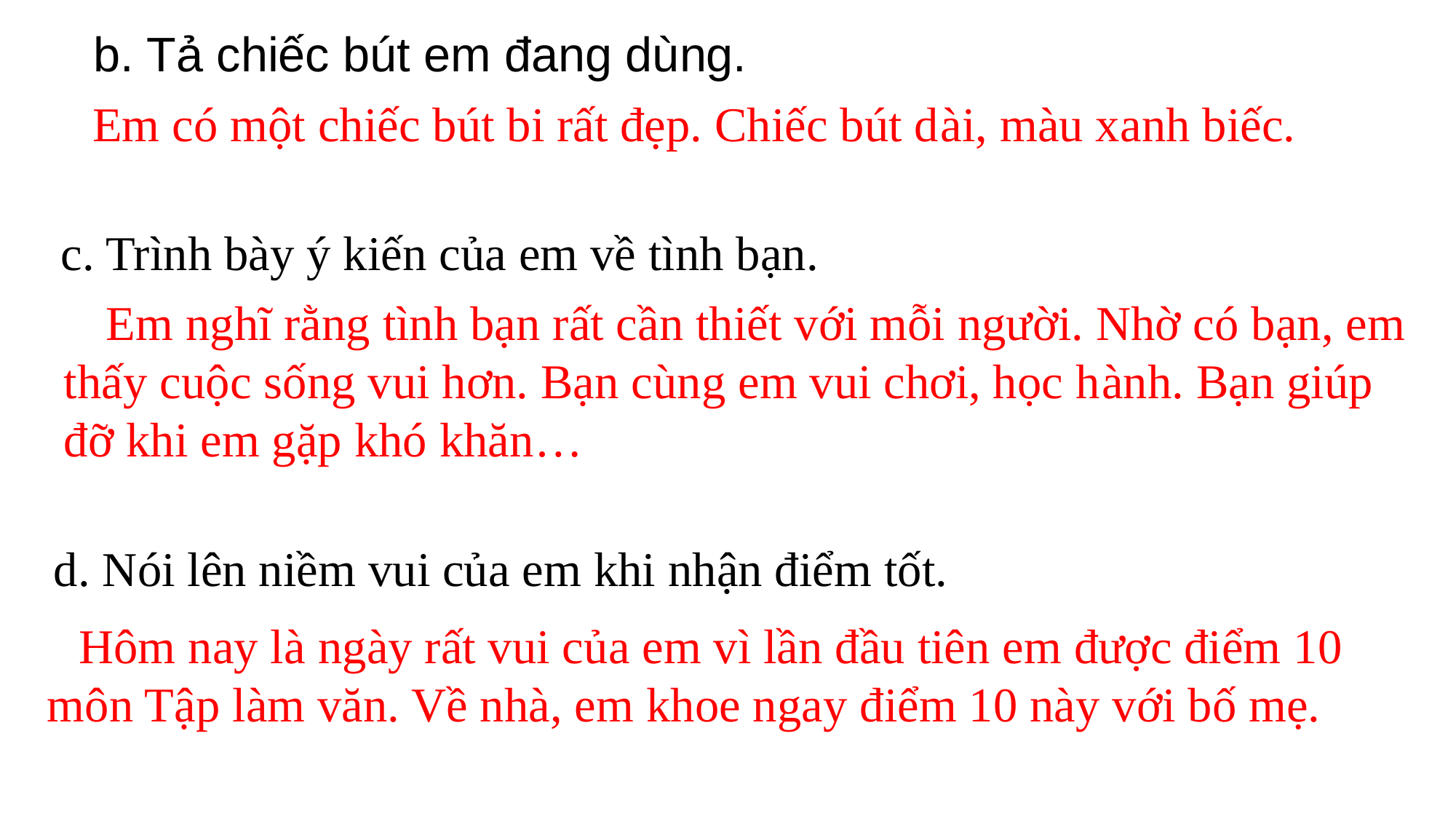

b. Tả chiếc bút em đang dùng.
 Em có một chiếc bút bi rất đẹp. Chiếc bút dài, màu xanh biếc.
c. Trình bày ý kiến của em về tình bạn.
    Em nghĩ rằng tình bạn rất cần thiết với mỗi người. Nhờ có bạn, em thấy cuộc sống vui hơn. Bạn cùng em vui chơi, học hành. Bạn giúp đỡ khi em gặp khó khăn…

d. Nói lên niềm vui của em khi nhận điểm tốt.
   Hôm nay là ngày rất vui của em vì lần đầu tiên em được điểm 10 môn Tập làm văn. Về nhà, em khoe ngay điểm 10 này với bố mẹ.